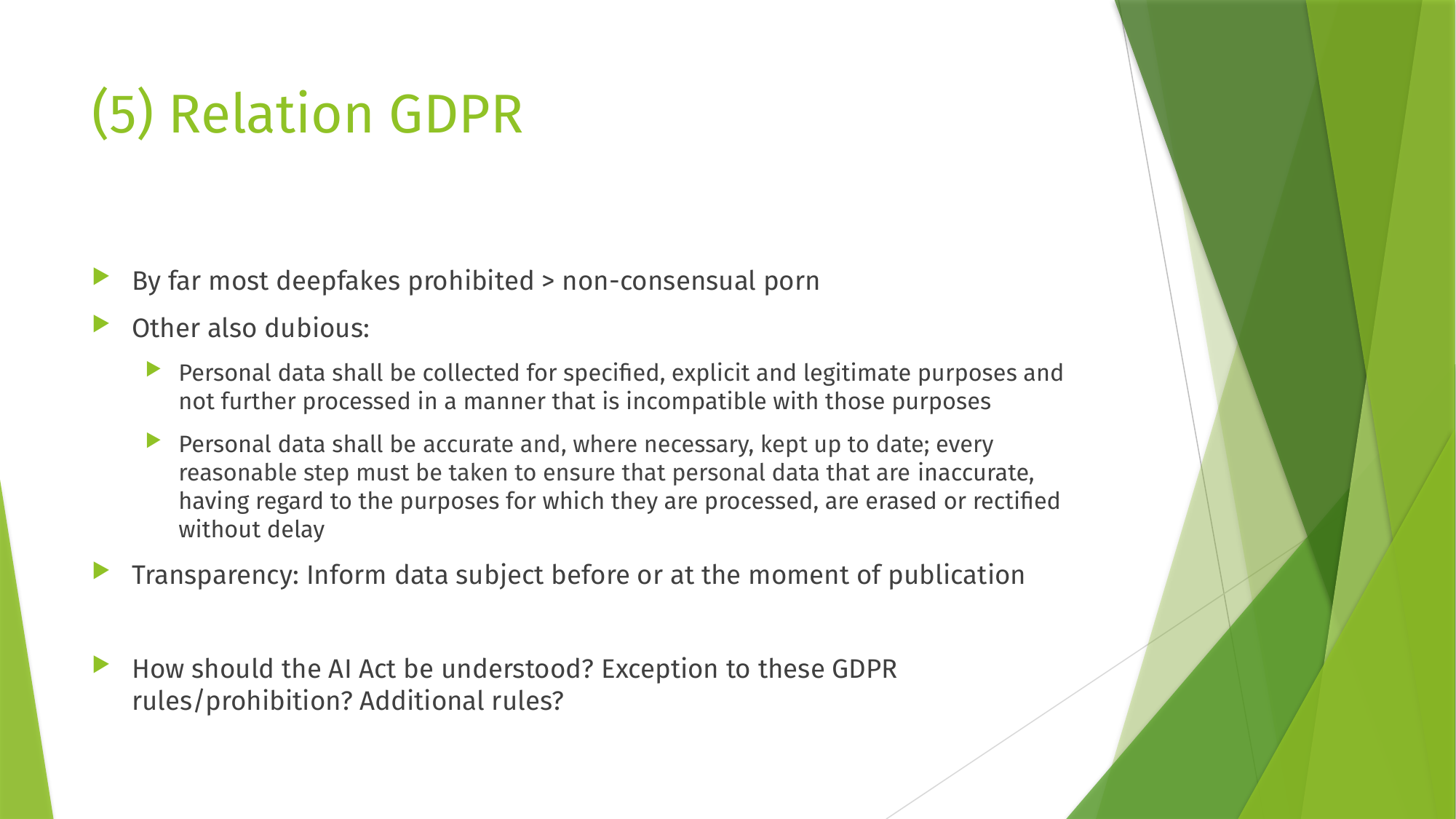

# (5) Relation GDPR
By far most deepfakes prohibited > non-consensual porn
Other also dubious:
Personal data shall be collected for specified, explicit and legitimate purposes and not further processed in a manner that is incompatible with those purposes
Personal data shall be accurate and, where necessary, kept up to date; every reasonable step must be taken to ensure that personal data that are inaccurate, having regard to the purposes for which they are processed, are erased or rectified without delay
Transparency: Inform data subject before or at the moment of publication

How should the AI Act be understood? Exception to these GDPR rules/prohibition? Additional rules?